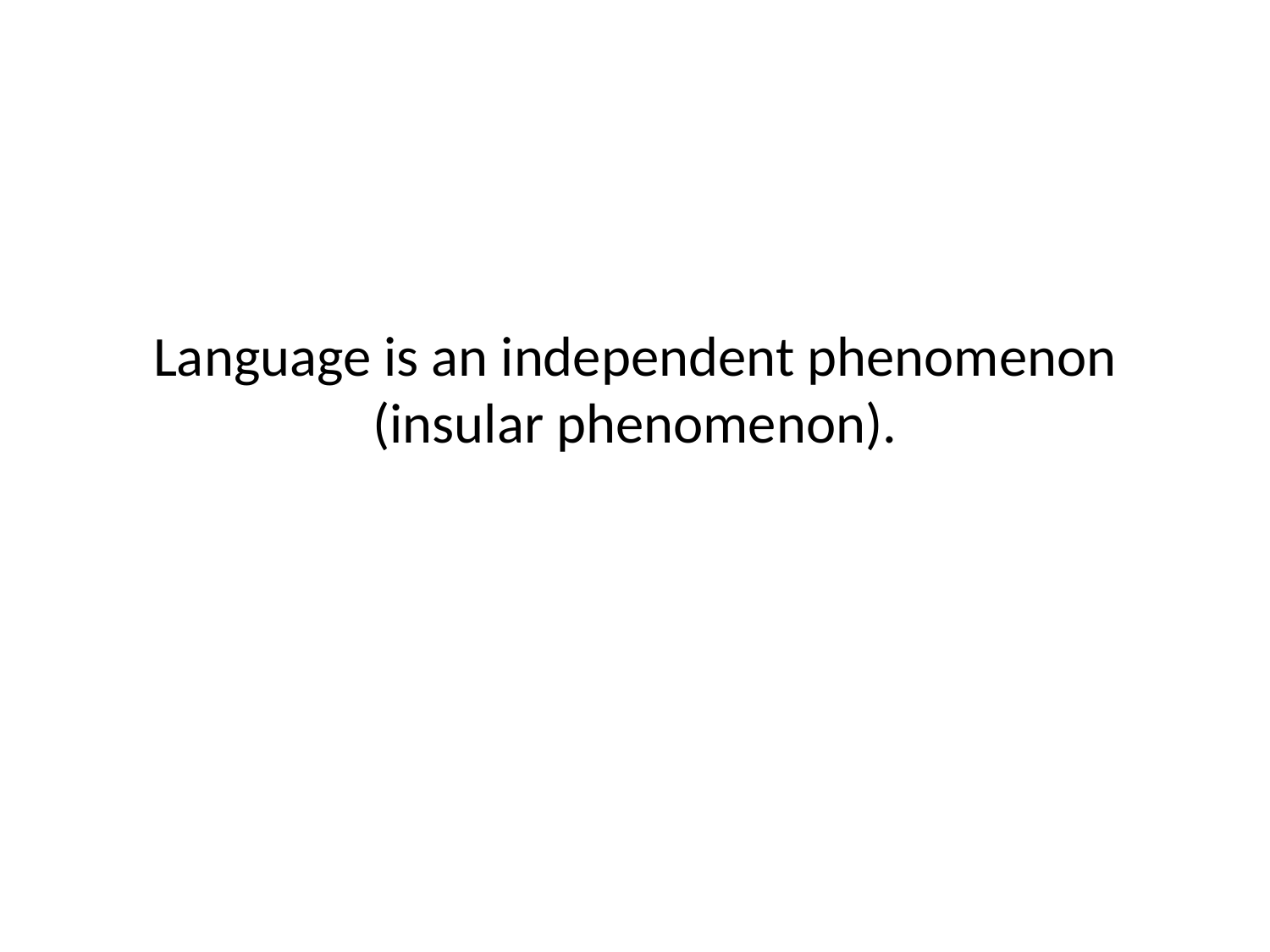

Language is an independent phenomenon (insular phenomenon).